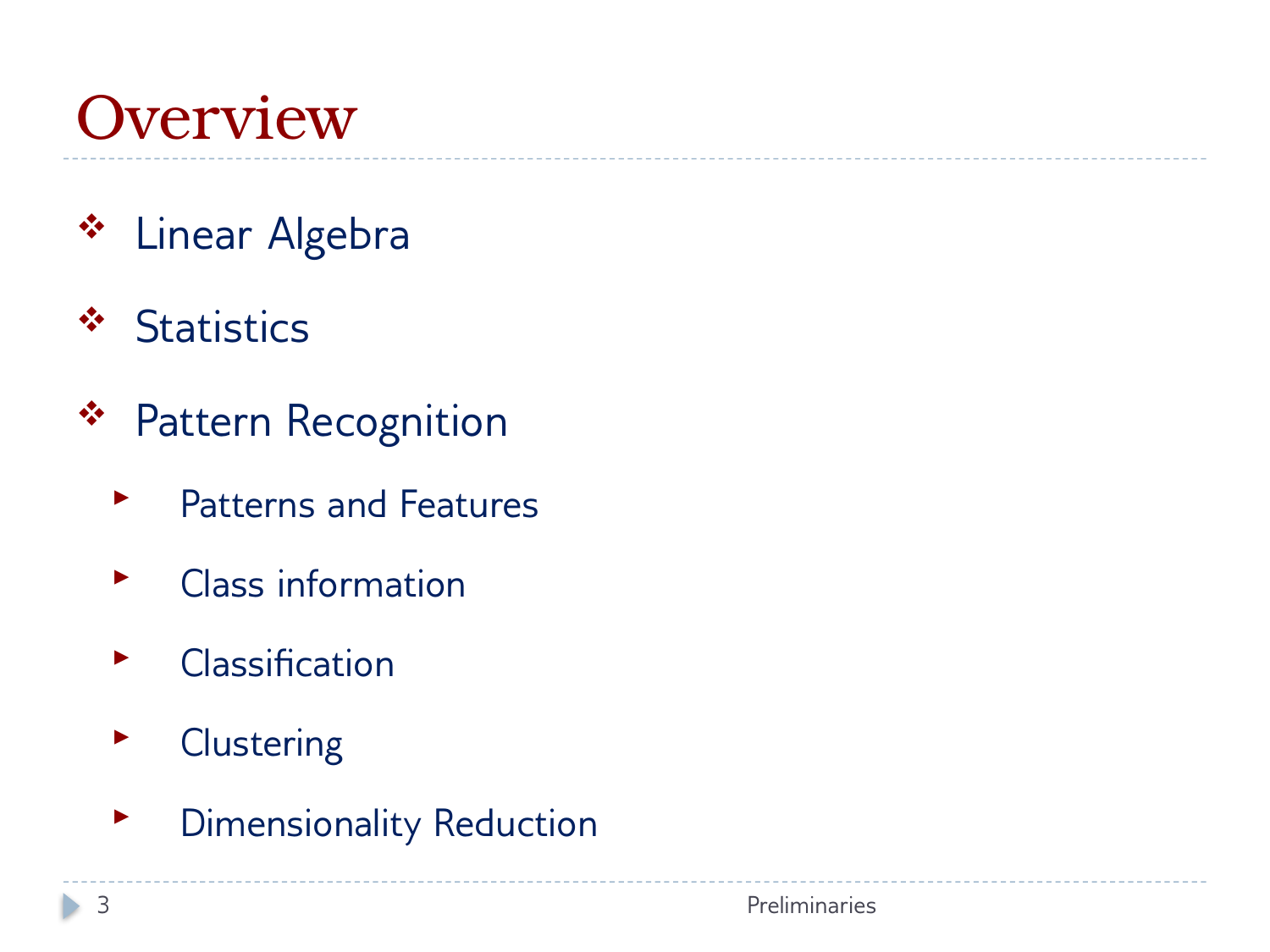

# Overview
Linear Algebra
Statistics
Pattern Recognition
Patterns and Features
Class information
Classification
Clustering
Dimensionality Reduction
3
Preliminaries